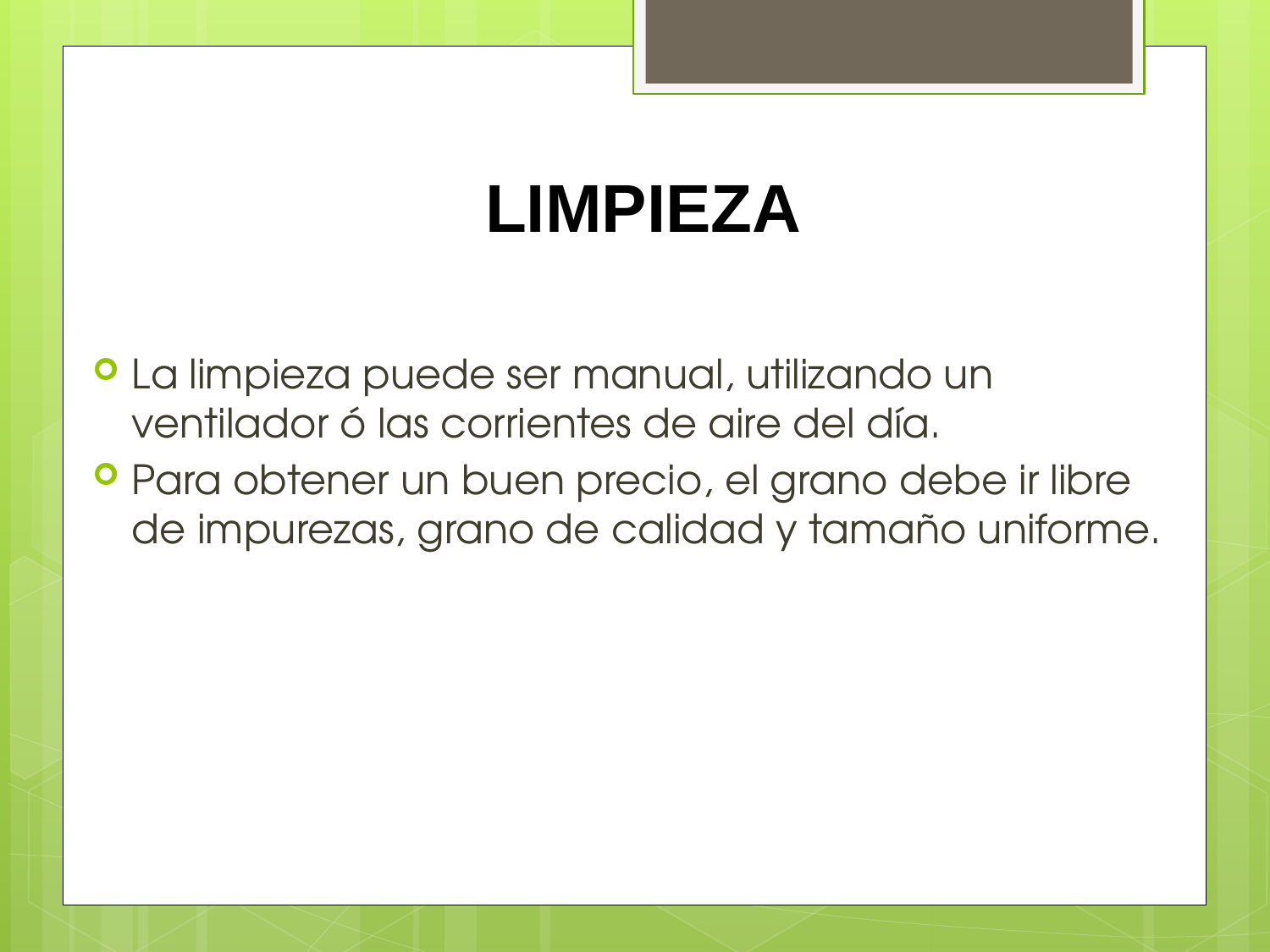

LIMPIEZA

La limpieza puede ser manual, utilizando un ventilador ó las corrientes de aire del día.
Para obtener un buen precio, el grano debe ir libre de impurezas, grano de calidad y tamaño uniforme.